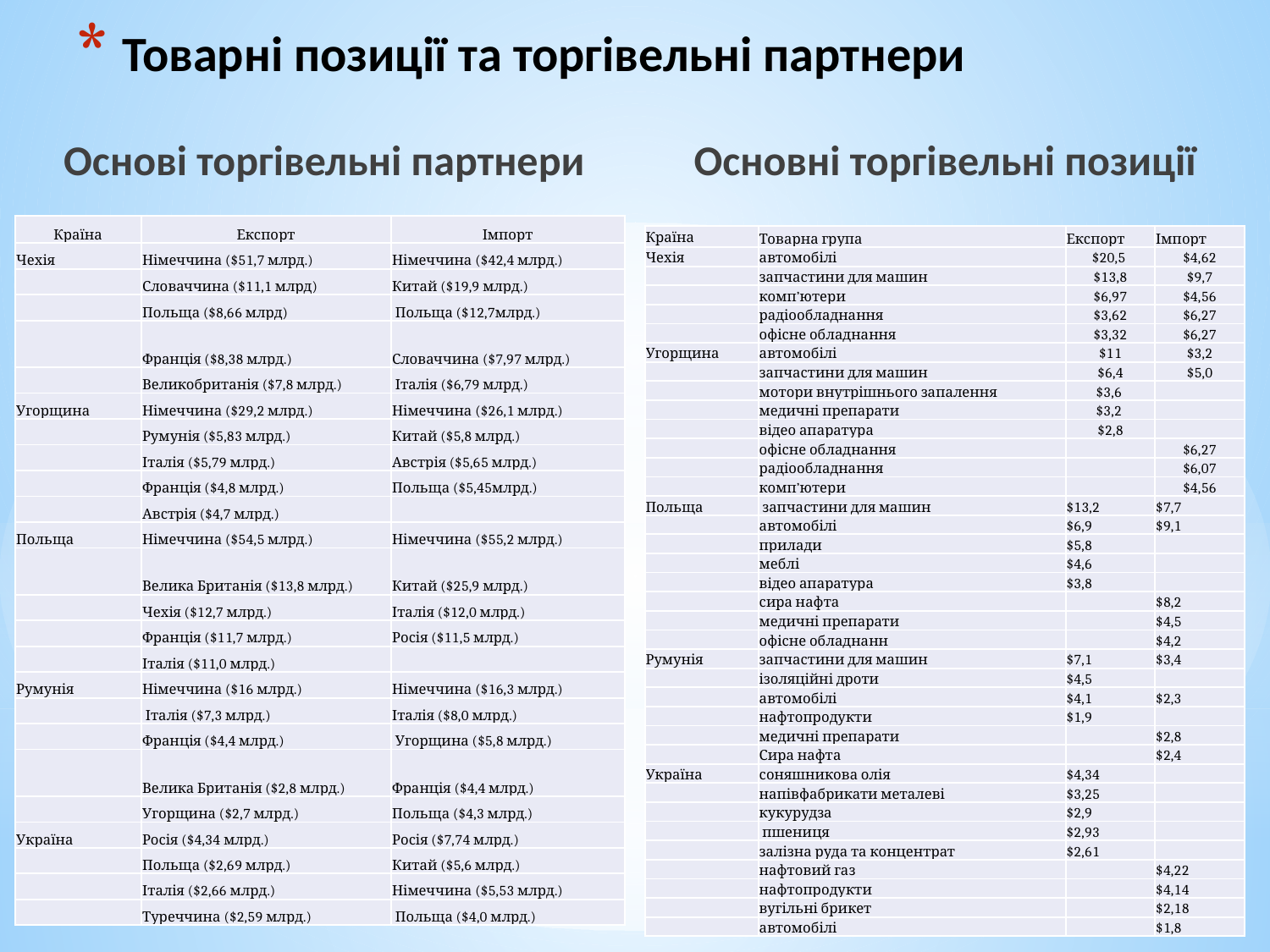

# Товарні позиції та торгівельні партнери
Основі торгівельні партнери
Основні торгівельні позиції
| Країна | Експорт | Імпорт |
| --- | --- | --- |
| Чехія | Німеччина ($51,7 млрд.) | Німеччина ($42,4 млрд.) |
|  | Словаччина ($11,1 млрд) | Китай ($19,9 млрд.) |
|  | Польща ($8,66 млрд) | Польща ($12,7млрд.) |
|  | Франція ($8,38 млрд.) | Словаччина ($7,97 млрд.) |
|  | Великобританія ($7,8 млрд.) | Італія ($6,79 млрд.) |
| Угорщина | Німеччина ($29,2 млрд.) | Німеччина ($26,1 млрд.) |
|  | Румунія ($5,83 млрд.) | Китай ($5,8 млрд.) |
|  | Італія ($5,79 млрд.) | Австрія ($5,65 млрд.) |
|  | Франція ($4,8 млрд.) | Польща ($5,45млрд.) |
|  | Австрія ($4,7 млрд.) |  |
| Польща | Німеччина ($54,5 млрд.) | Німеччина ($55,2 млрд.) |
|  | Велика Британія ($13,8 млрд.) | Китай ($25,9 млрд.) |
|  | Чехія ($12,7 млрд.) | Італія ($12,0 млрд.) |
|  | Франція ($11,7 млрд.) | Росія ($11,5 млрд.) |
|  | Італія ($11,0 млрд.) |  |
| Румунія | Німеччина ($16 млрд.) | Німеччина ($16,3 млрд.) |
|  | Італія ($7,3 млрд.) | Італія ($8,0 млрд.) |
|  | Франція ($4,4 млрд.) | Угорщина ($5,8 млрд.) |
|  | Велика Британія ($2,8 млрд.) | Франція ($4,4 млрд.) |
|  | Угорщина ($2,7 млрд.) | Польща ($4,3 млрд.) |
| Україна | Росія ($4,34 млрд.) | Росія ($7,74 млрд.) |
|  | Польща ($2,69 млрд.) | Китай ($5,6 млрд.) |
|  | Італія ($2,66 млрд.) | Німеччина ($5,53 млрд.) |
|  | Туреччина ($2,59 млрд.) | Польща ($4,0 млрд.) |

| Країна | Товарна група | Експорт | Імпорт |
| --- | --- | --- | --- |
| Чехія | автомобілі | $20,5 | $4,62 |
|  | запчастини для машин | $13,8 | $9,7 |
|  | комп’ютери | $6,97 | $4,56 |
|  | радіообладнання | $3,62 | $6,27 |
|  | офісне обладнання | $3,32 | $6,27 |
| Угорщина | автомобілі | $11 | $3,2 |
|  | запчастини для машин | $6,4 | $5,0 |
|  | мотори внутрішнього запалення | $3,6 |  |
|  | медичні препарати | $3,2 |  |
|  | відео апаратура | $2,8 |  |
|  | офісне обладнання |  | $6,27 |
|  | радіообладнання |  | $6,07 |
|  | комп’ютери |  | $4,56 |
| Польща | запчастини для машин | $13,2 | $7,7 |
|  | автомобілі | $6,9 | $9,1 |
|  | прилади | $5,8 |  |
|  | меблі | $4,6 |  |
|  | відео апаратура | $3,8 |  |
|  | сира нафта |  | $8,2 |
|  | медичні препарати |  | $4,5 |
|  | офісне обладнанн |  | $4,2 |
| Румунія | запчастини для машин | $7,1 | $3,4 |
|  | ізоляційні дроти | $4,5 |  |
|  | автомобілі | $4,1 | $2,3 |
|  | нафтопродукти | $1,9 |  |
|  | медичні препарати |  | $2,8 |
|  | Сира нафта |  | $2,4 |
| Україна | соняшникова олія | $4,34 |  |
|  | напівфабрикати металеві | $3,25 |  |
|  | кукурудза | $2,9 |  |
|  | пшениця | $2,93 |  |
|  | залізна руда та концентрат | $2,61 |  |
|  | нафтовий газ |  | $4,22 |
|  | нафтопродукти |  | $4,14 |
|  | вугільні брикет |  | $2,18 |
|  | автомобілі |  | $1,8 |
6